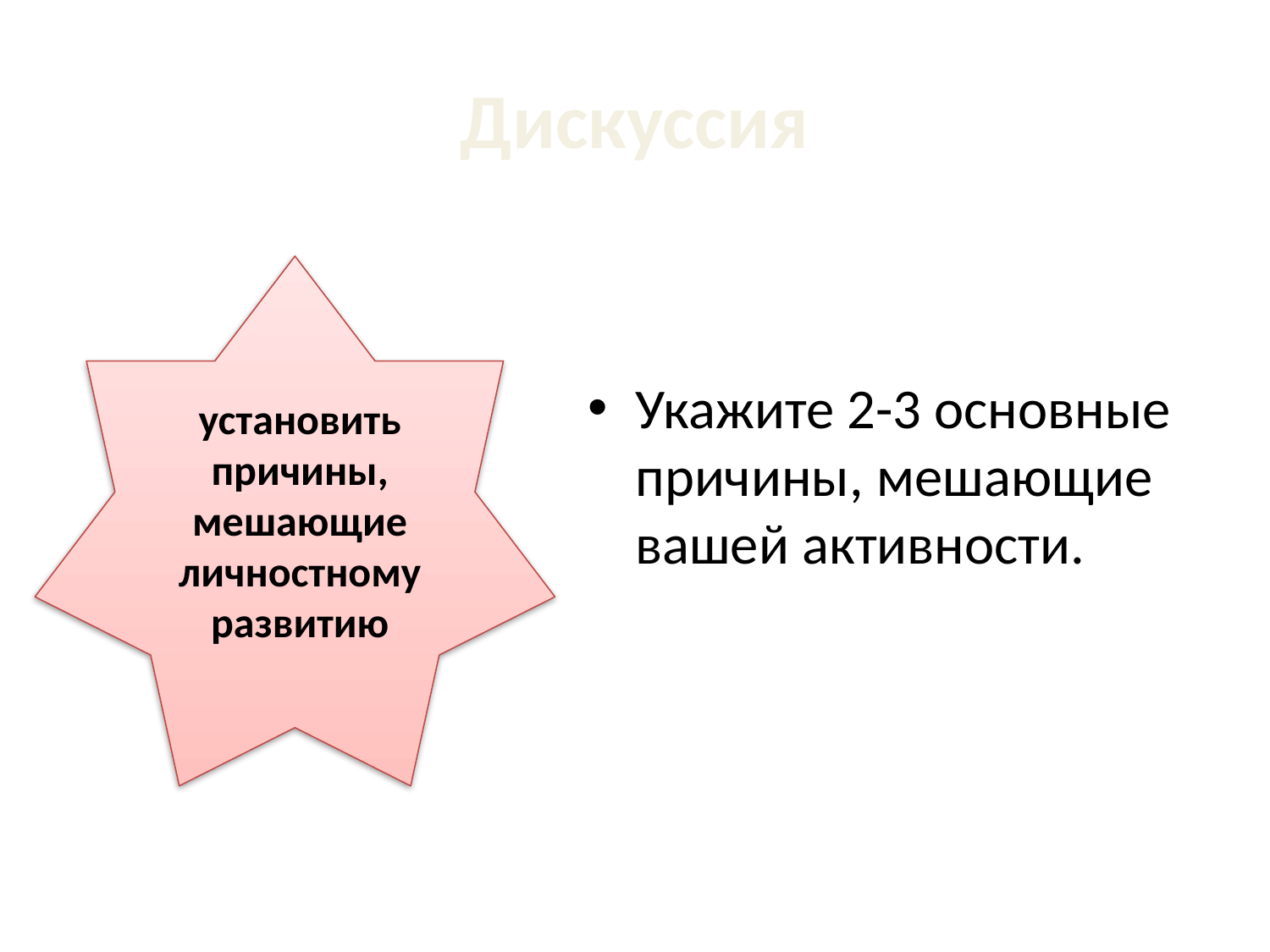

# Дискуссия

Укажите 2-3 основные причины, мешающие вашей активности.

установить причины, мешающие личностному развитию